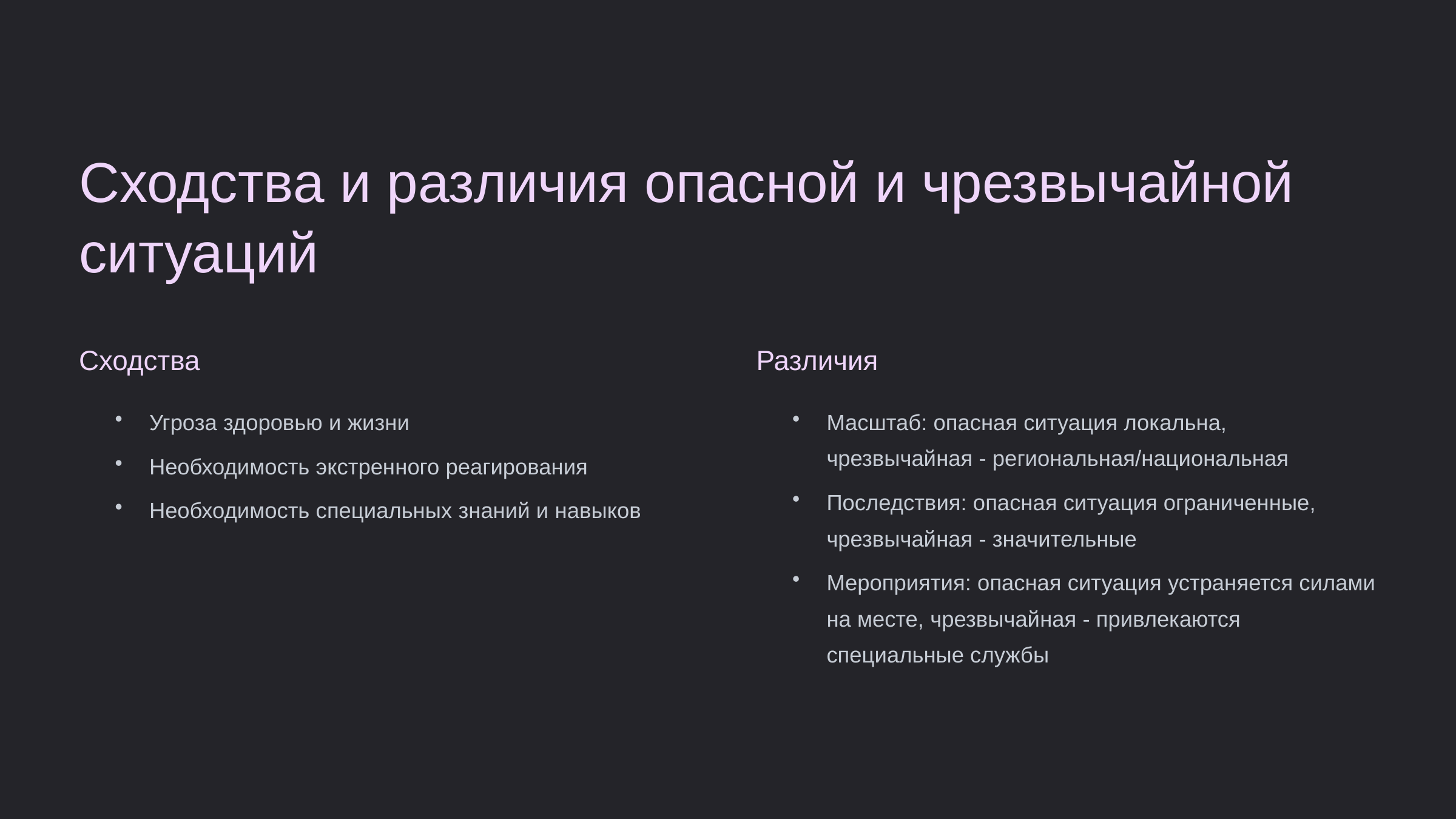

newUROKI.net
Сходства и различия опасной и чрезвычайной ситуаций
Сходства
Различия
Угроза здоровью и жизни
Масштаб: опасная ситуация локальна, чрезвычайная - региональная/национальная
Необходимость экстренного реагирования
Последствия: опасная ситуация ограниченные, чрезвычайная - значительные
Необходимость специальных знаний и навыков
Мероприятия: опасная ситуация устраняется силами на месте, чрезвычайная - привлекаются специальные службы